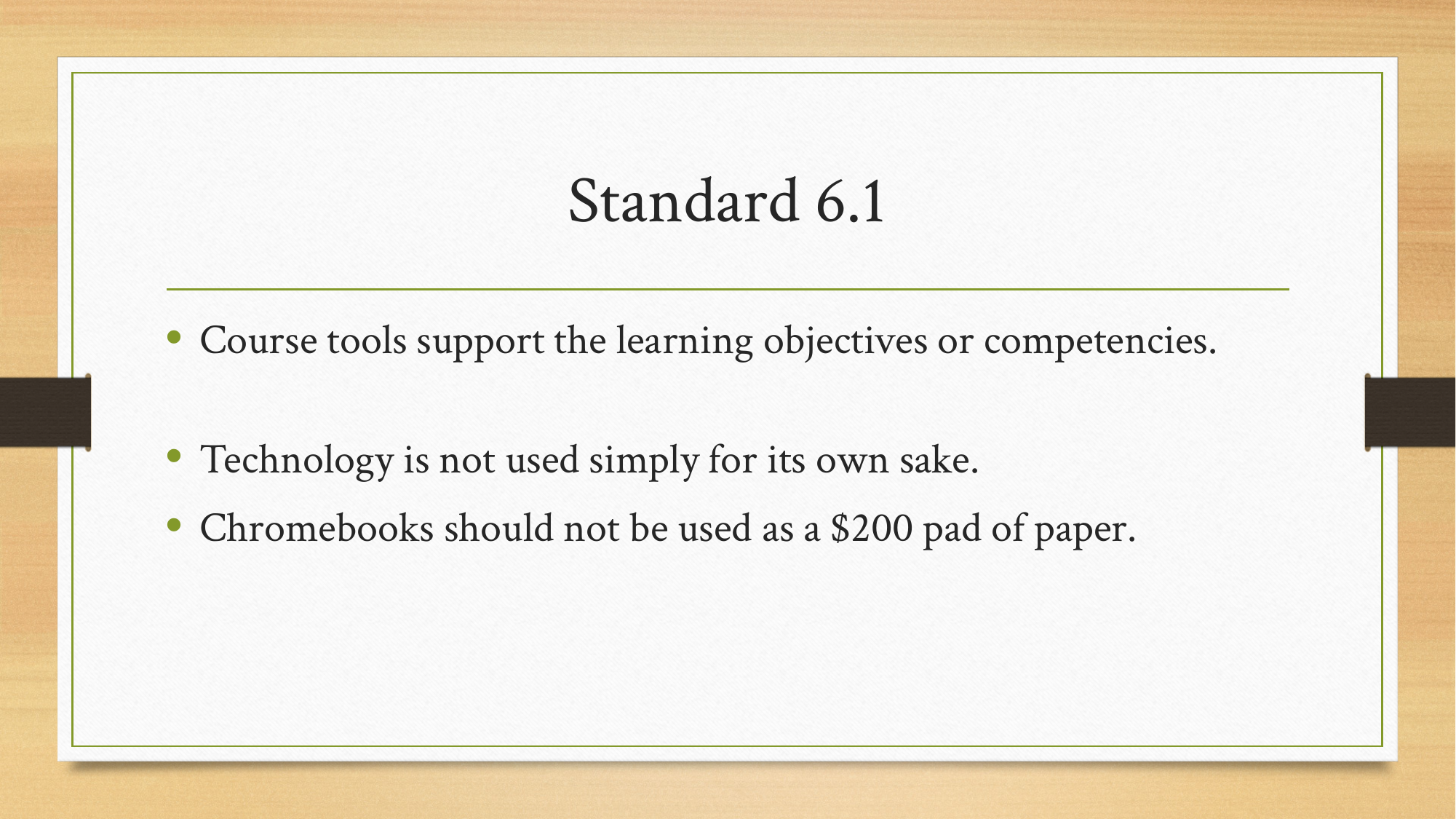

# Standard 6.1
Course tools support the learning objectives or competencies.
Technology is not used simply for its own sake.
Chromebooks should not be used as a $200 pad of paper.